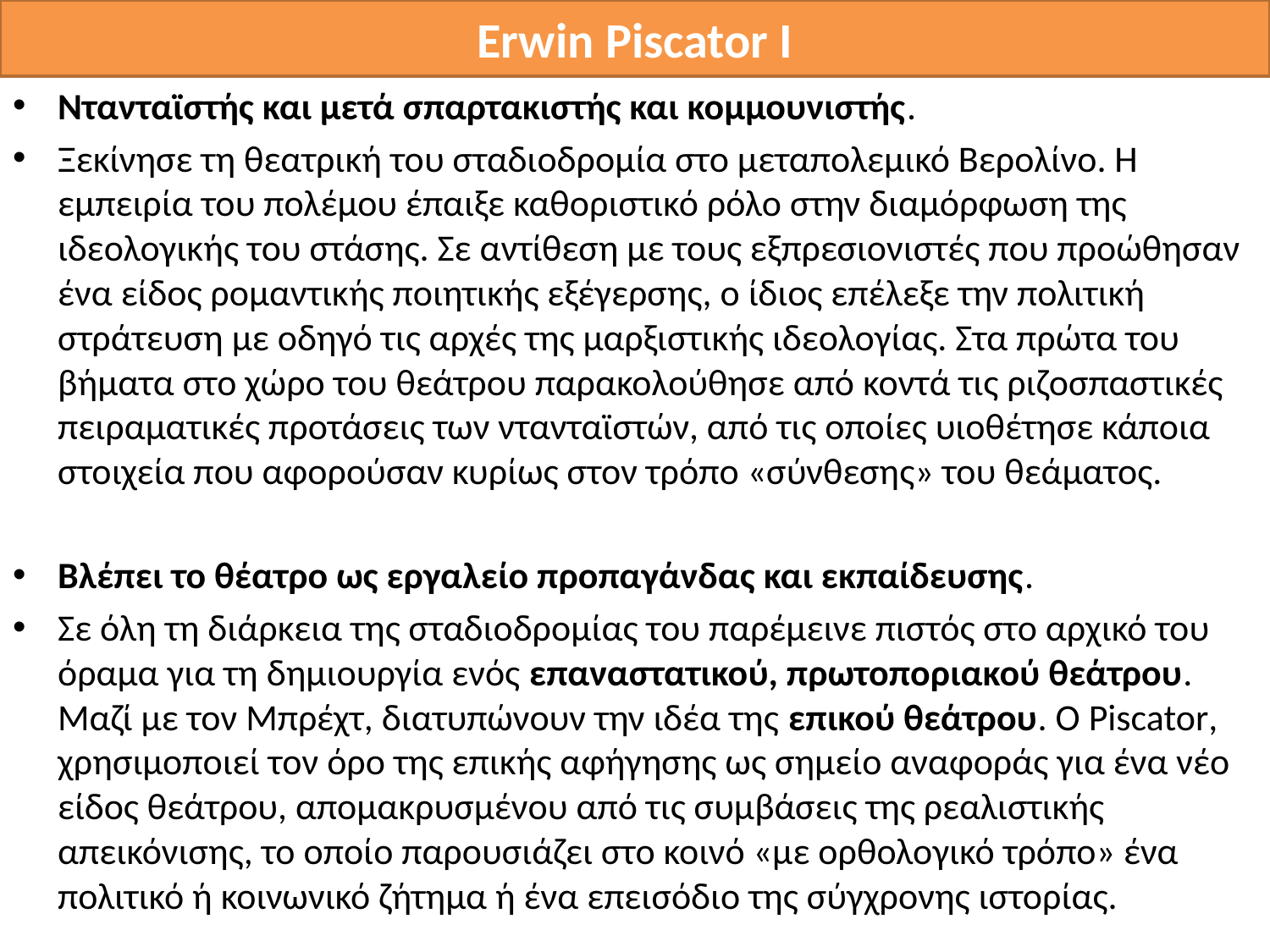

# Erwin Piscator Ι
Ντανταϊστής και μετά σπαρτακιστής και κομμουνιστής.
Ξεκίνησε τη θεατρική του σταδιοδρομία στο μεταπολεμικό Βερολίνο. Η εμπειρία του πολέμου έπαιξε καθοριστικό ρόλο στην διαμόρφωση της ιδεολογικής του στάσης. Σε αντίθεση με τους εξπρεσιονιστές που προώθησαν ένα είδος ρομαντικής ποιητικής εξέγερσης, ο ίδιος επέλεξε την πολιτική στράτευση με οδηγό τις αρχές της μαρξιστικής ιδεολογίας. Στα πρώτα του βήματα στο χώρο του θεάτρου παρακολούθησε από κοντά τις ριζοσπαστικές πειραματικές προτάσεις των ντανταϊστών, από τις οποίες υιοθέτησε κάποια στοιχεία που αφορούσαν κυρίως στον τρόπο «σύνθεσης» του θεάματος.

Βλέπει το θέατρο ως εργαλείο προπαγάνδας και εκπαίδευσης.
Σε όλη τη διάρκεια της σταδιοδρομίας του παρέμεινε πιστός στο αρχικό του όραμα για τη δημιουργία ενός επαναστατικού, πρωτοποριακού θεάτρου. Μαζί με τον Μπρέχτ, διατυπώνουν την ιδέα της επικού θεάτρου. Ο Piscator, χρησιμοποιεί τον όρο της επικής αφήγησης ως σημείο αναφοράς για ένα νέο είδος θεάτρου, απομακρυσμένου από τις συμβάσεις της ρεαλιστικής απεικόνισης, το οποίο παρουσιάζει στο κοινό «με ορθολογικό τρόπο» ένα πολιτικό ή κοινωνικό ζήτημα ή ένα επεισόδιο της σύγχρονης ιστορίας.